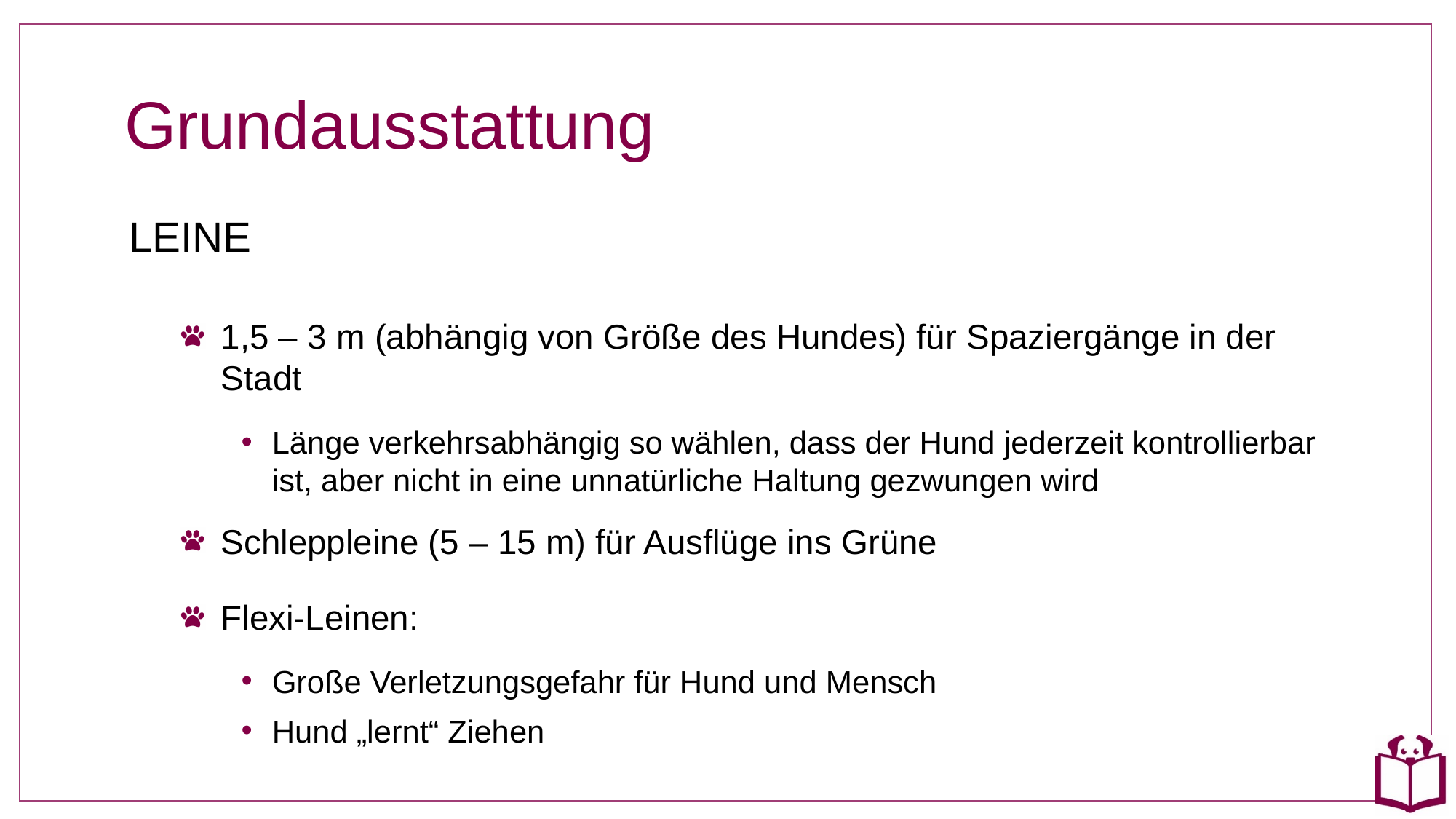

# Grundausstattung
LEINE
1,5 – 3 m (abhängig von Größe des Hundes) für Spaziergänge in der Stadt
Länge verkehrsabhängig so wählen, dass der Hund jederzeit kontrollierbar ist, aber nicht in eine unnatürliche Haltung gezwungen wird
Schleppleine (5 – 15 m) für Ausflüge ins Grüne
Flexi-Leinen:
Große Verletzungsgefahr für Hund und Mensch
Hund „lernt“ Ziehen